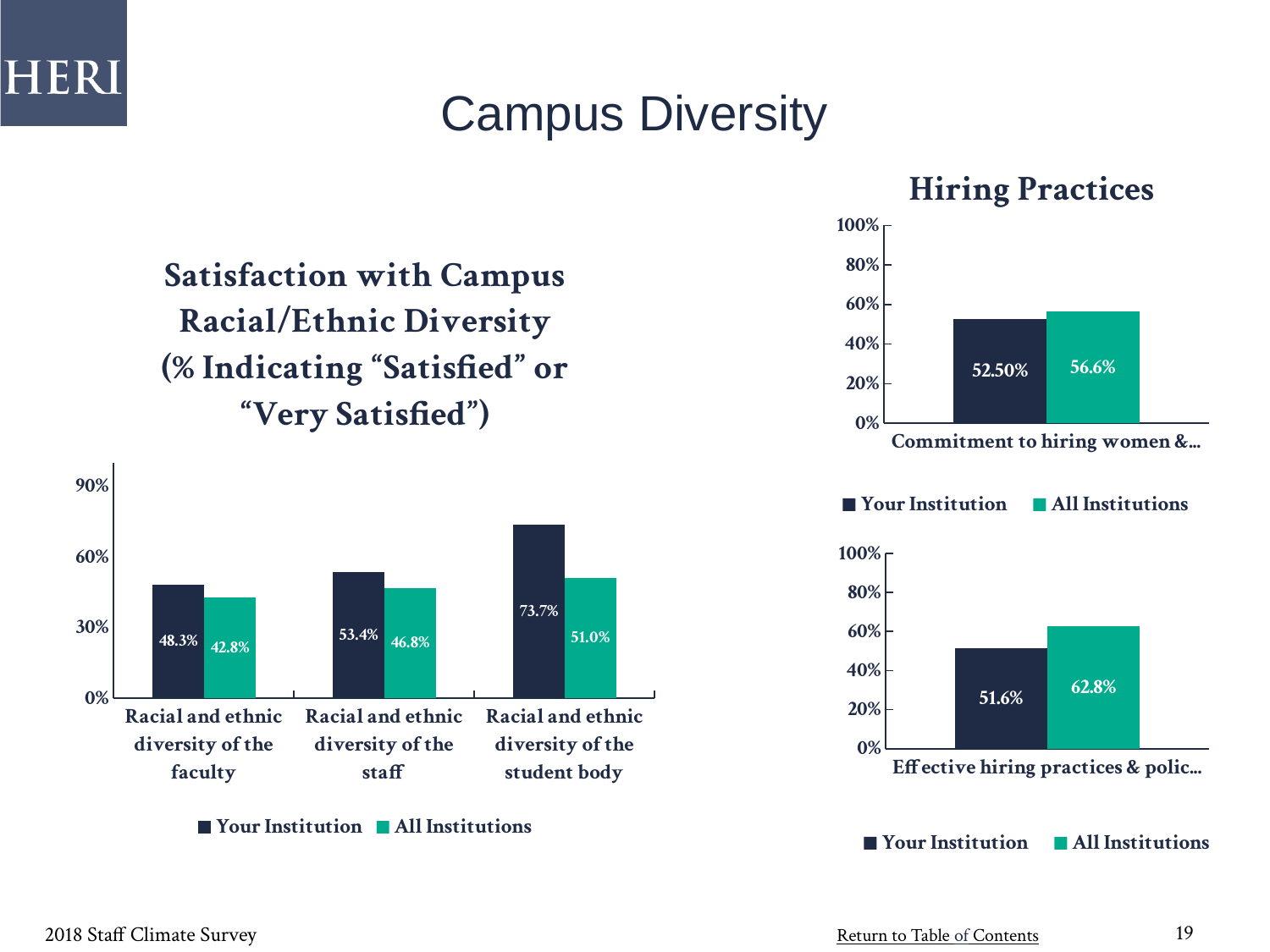

# Campus Diversity
Hiring Practices

### Chart

| Category | Your Institution | All Institutions |
|---|---|---|
| Commitment to hiring women & minorities | 0.525 | 0.566 |

### Chart: Satisfaction with Campus Racial/Ethnic Diversity
(% Indicating “Satisfied” or “Very Satisfied”)

| Category | Your Institution | All Institutions |
|---|---|---|
| Racial and ethnic diversity of the faculty | 0.483 | 0.428 |
| Racial and ethnic diversity of the staff | 0.534 | 0.468 |
| Racial and ethnic diversity of the student body | 0.737 | 0.51 |

### Chart

| Category | Your Institution | All Institutions |
|---|---|---|
| Effective hiring practices & policies that increase staff diversity | 0.516 | 0.628 |
2018 Staff Climate Survey
19